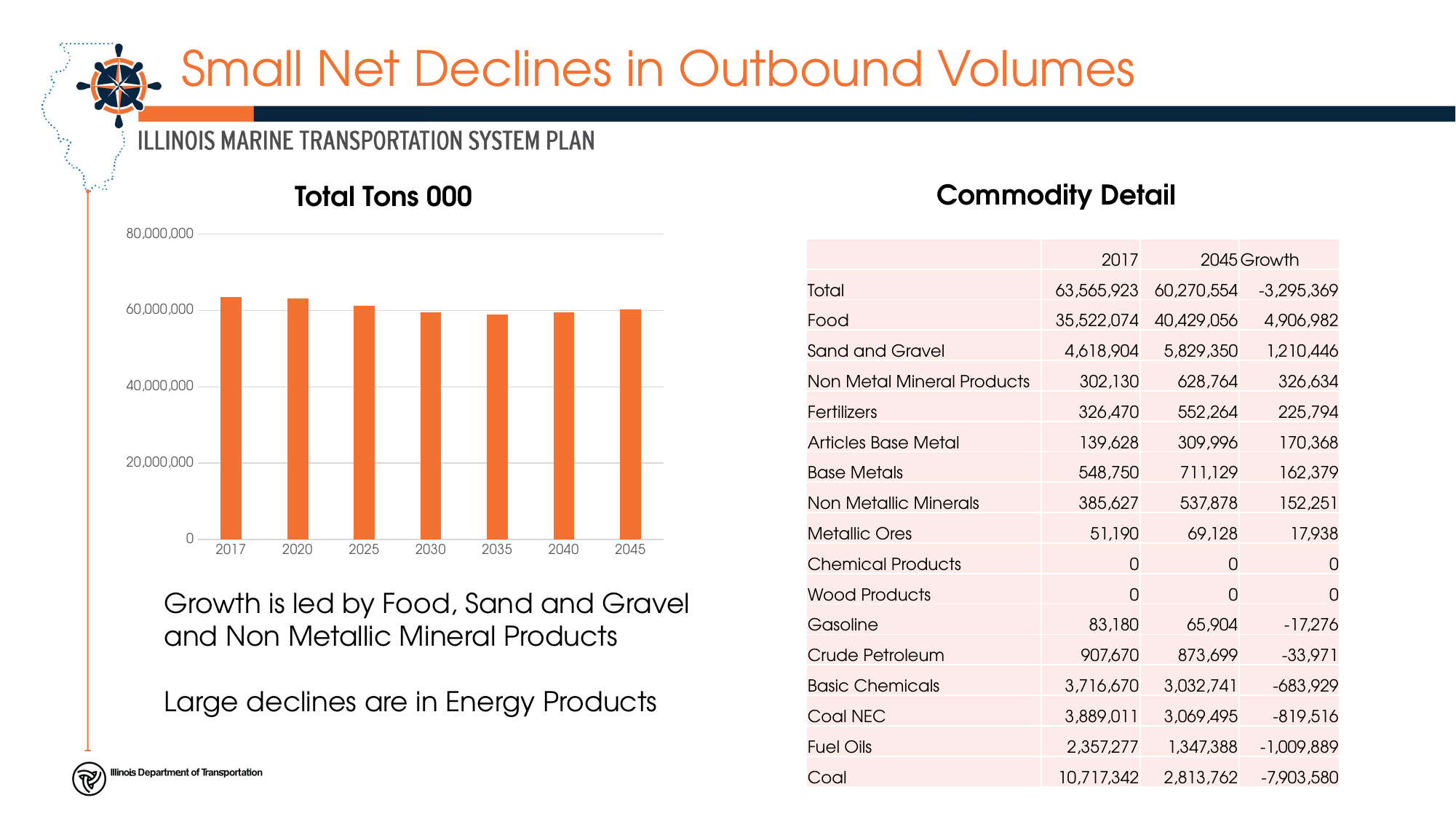

# Small Net Declines in Outbound Volumes
Commodity Detail
Total Tons 000

### Chart

| Category |  |
|---|---|
| 2017 | 63565923.0 |
| 2020 | 63117592.33479977 |
| 2025 | 61243225.093648404 |
| 2030 | 59515038.222177066 |
| 2035 | 58906003.67686457 |
| 2040 | 59599851.476108335 |
| 2045 | 60270553.87680458 |
|  | 2017 | 2045 | Growth |
| --- | --- | --- | --- |
| Total | 63,565,923 | 60,270,554 | -3,295,369 |
| Food | 35,522,074 | 40,429,056 | 4,906,982 |
| Sand and Gravel | 4,618,904 | 5,829,350 | 1,210,446 |
| Non Metal Mineral Products | 302,130 | 628,764 | 326,634 |
| Fertilizers | 326,470 | 552,264 | 225,794 |
| Articles Base Metal | 139,628 | 309,996 | 170,368 |
| Base Metals | 548,750 | 711,129 | 162,379 |
| Non Metallic Minerals | 385,627 | 537,878 | 152,251 |
| Metallic Ores | 51,190 | 69,128 | 17,938 |
| Chemical Products | 0 | 0 | 0 |
| Wood Products | 0 | 0 | 0 |
| Gasoline | 83,180 | 65,904 | -17,276 |
| Crude Petroleum | 907,670 | 873,699 | -33,971 |
| Basic Chemicals | 3,716,670 | 3,032,741 | -683,929 |
| Coal NEC | 3,889,011 | 3,069,495 | -819,516 |
| Fuel Oils | 2,357,277 | 1,347,388 | -1,009,889 |
| Coal | 10,717,342 | 2,813,762 | -7,903,580 |
Growth is led by Food, Sand and Gravel
and Non Metallic Mineral Products

Large declines are in Energy Products